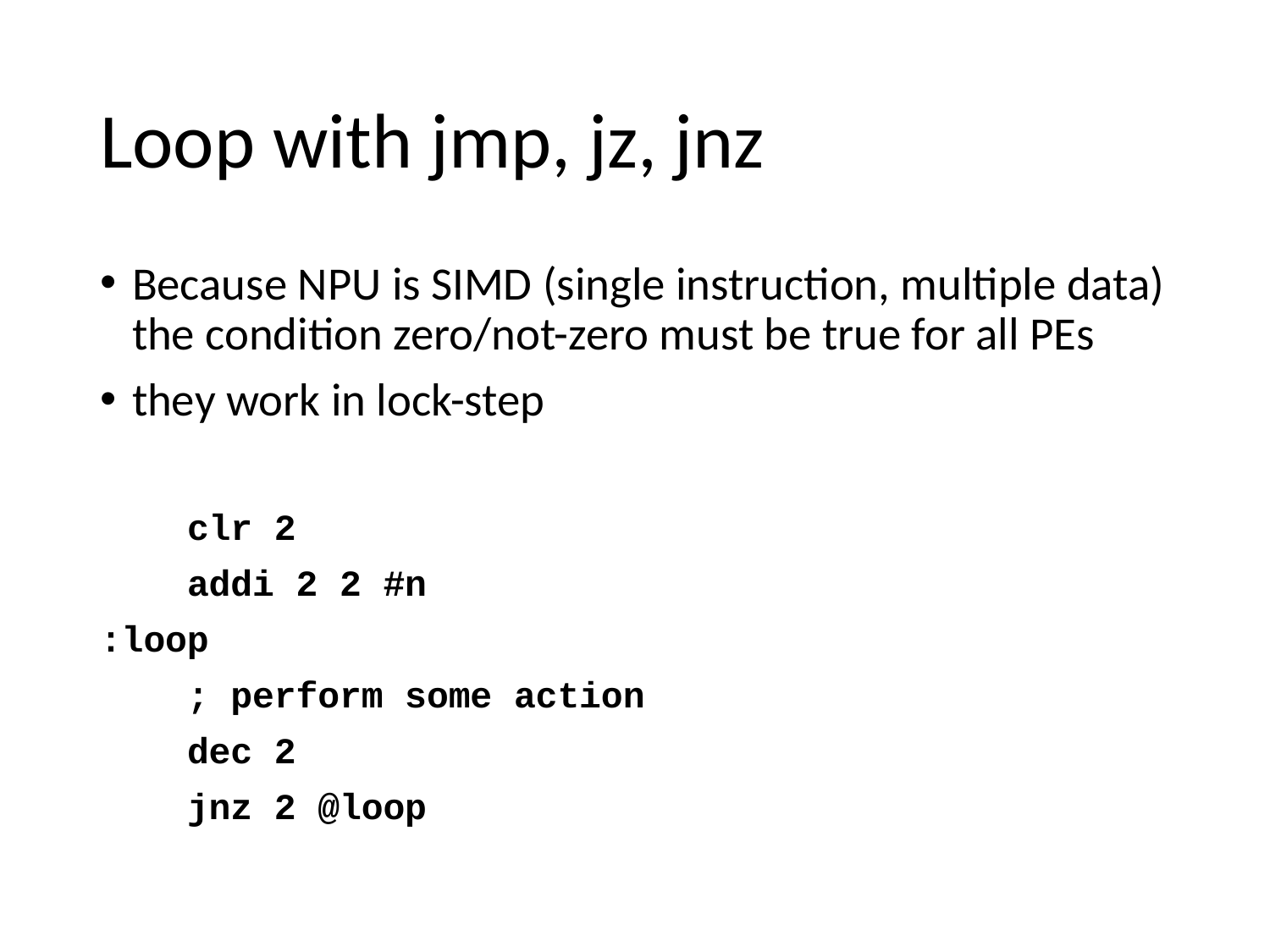

# Loop with jmp, jz, jnz
Because NPU is SIMD (single instruction, multiple data) the condition zero/not-zero must be true for all PEs
they work in lock-step

    clr 2
    addi 2 2 #n
:loop
    ; perform some action
    dec 2
    jnz 2 @loop